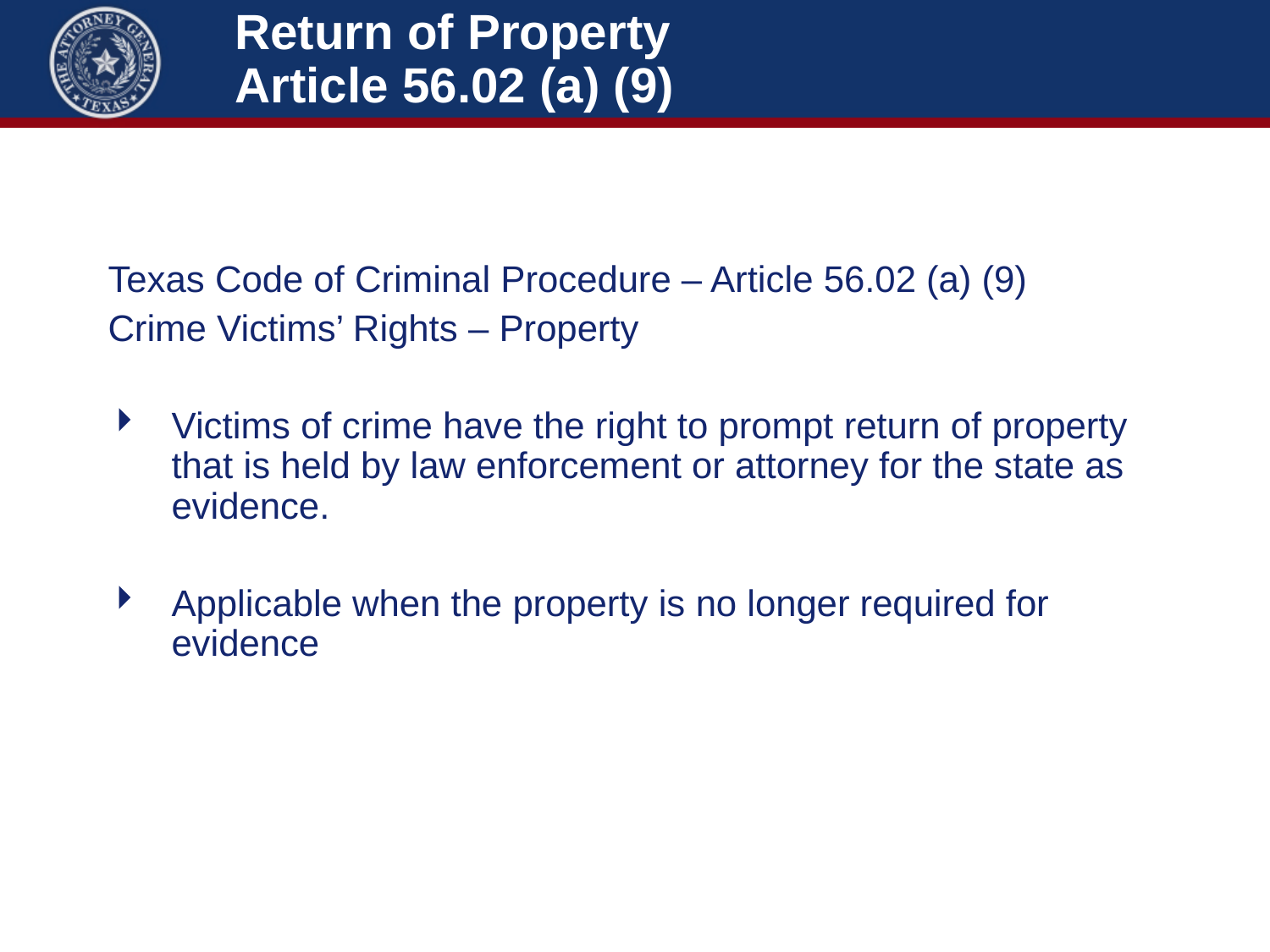

# Return of Property Article 56.02 (a) (9)
Texas Code of Criminal Procedure – Article 56.02 (a) (9)
Crime Victims’ Rights – Property

Victims of crime have the right to prompt return of property that is held by law enforcement or attorney for the state as evidence.

Applicable when the property is no longer required for evidence